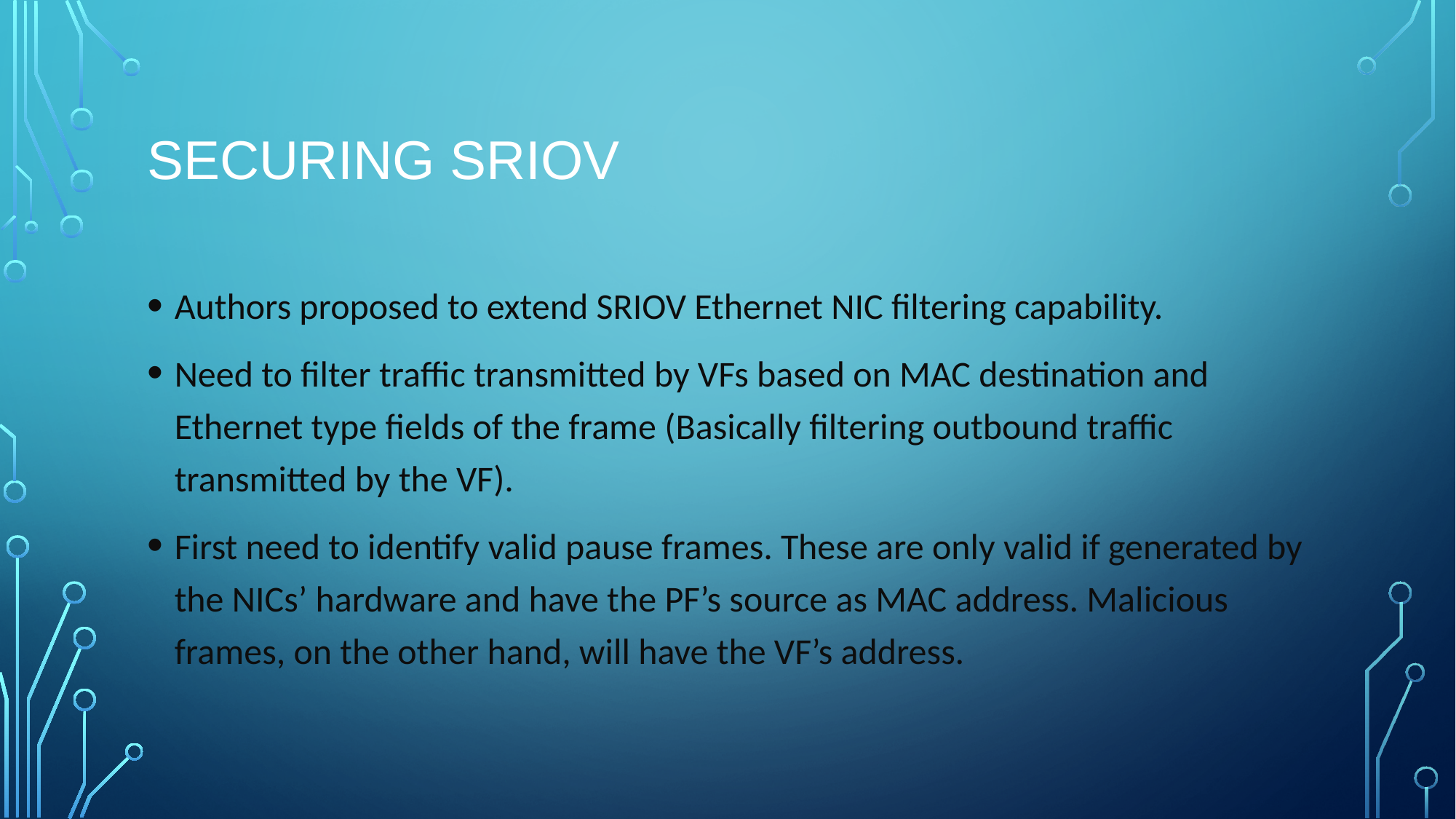

# Securing SRIOV
Authors proposed to extend SRIOV Ethernet NIC filtering capability.
Need to filter traffic transmitted by VFs based on MAC destination and Ethernet type fields of the frame (Basically filtering outbound traffic transmitted by the VF).
First need to identify valid pause frames. These are only valid if generated by the NICs’ hardware and have the PF’s source as MAC address. Malicious frames, on the other hand, will have the VF’s address.